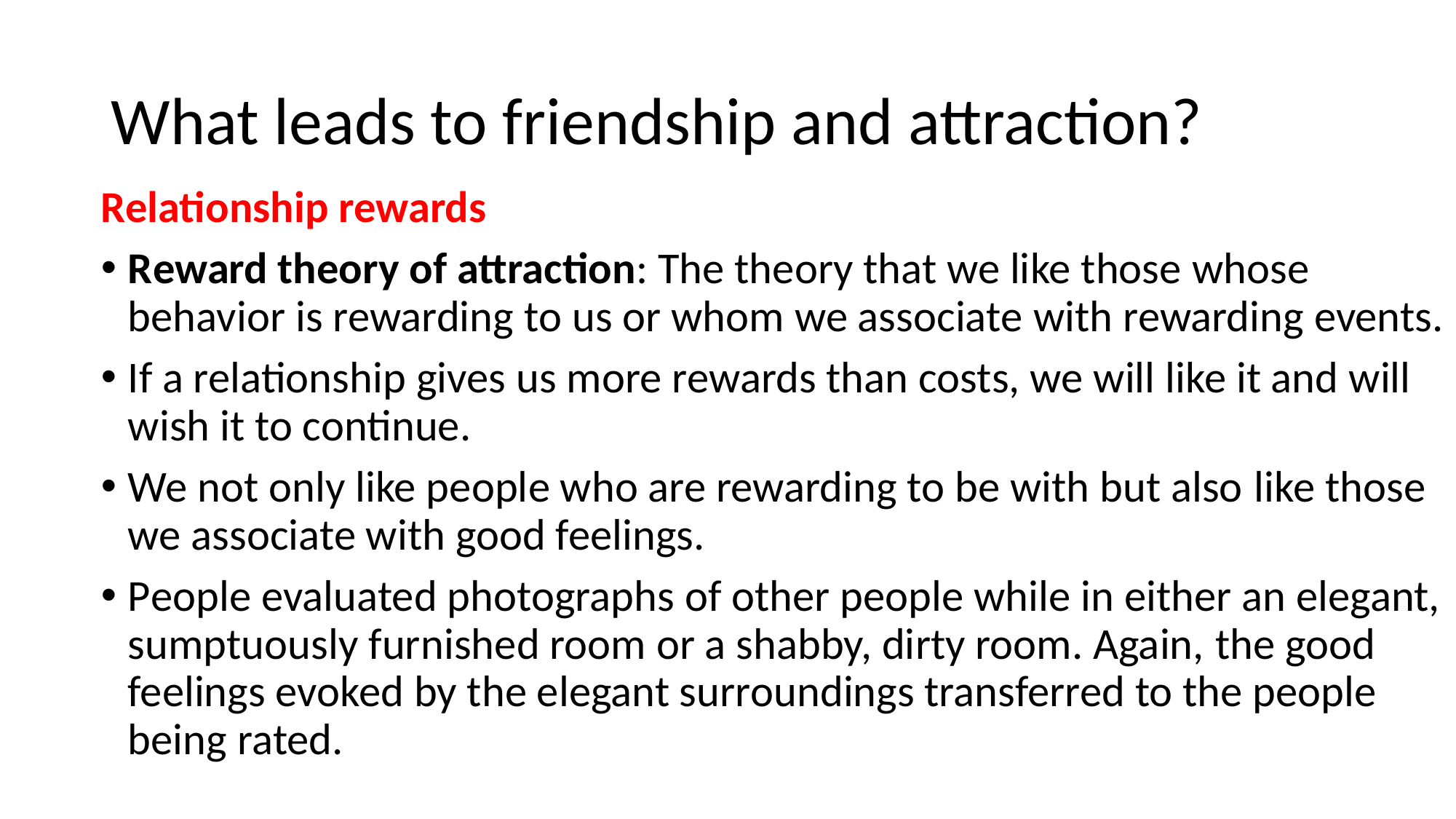

# What leads to friendship and attraction?
Relationship rewards
Reward theory of attraction: The theory that we like those whose behavior is rewarding to us or whom we associate with rewarding events.
If a relationship gives us more rewards than costs, we will like it and will wish it to continue.
We not only like people who are rewarding to be with but also like those we associate with good feelings.
People evaluated photographs of other people while in either an elegant, sumptuously furnished room or a shabby, dirty room. Again, the good feelings evoked by the elegant surroundings transferred to the people being rated.